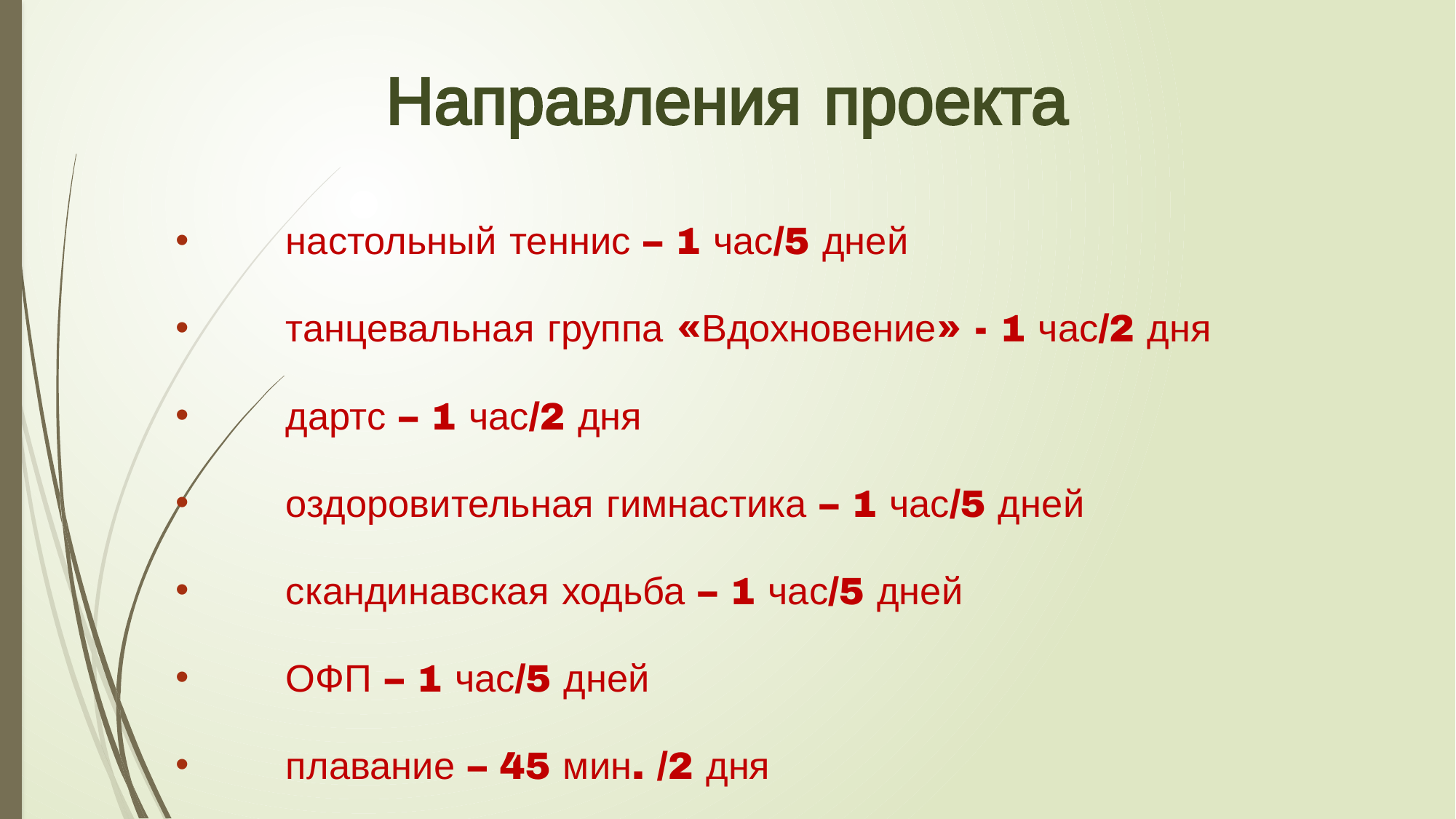

# Направления проекта
настольный теннис – 1 час/5 дней
танцевальная группа «Вдохновение» - 1 час/2 дня
дартс – 1 час/2 дня
оздоровительная гимнастика – 1 час/5 дней
скандинавская ходьба – 1 час/5 дней
ОФП – 1 час/5 дней
плавание – 45 мин. /2 дня